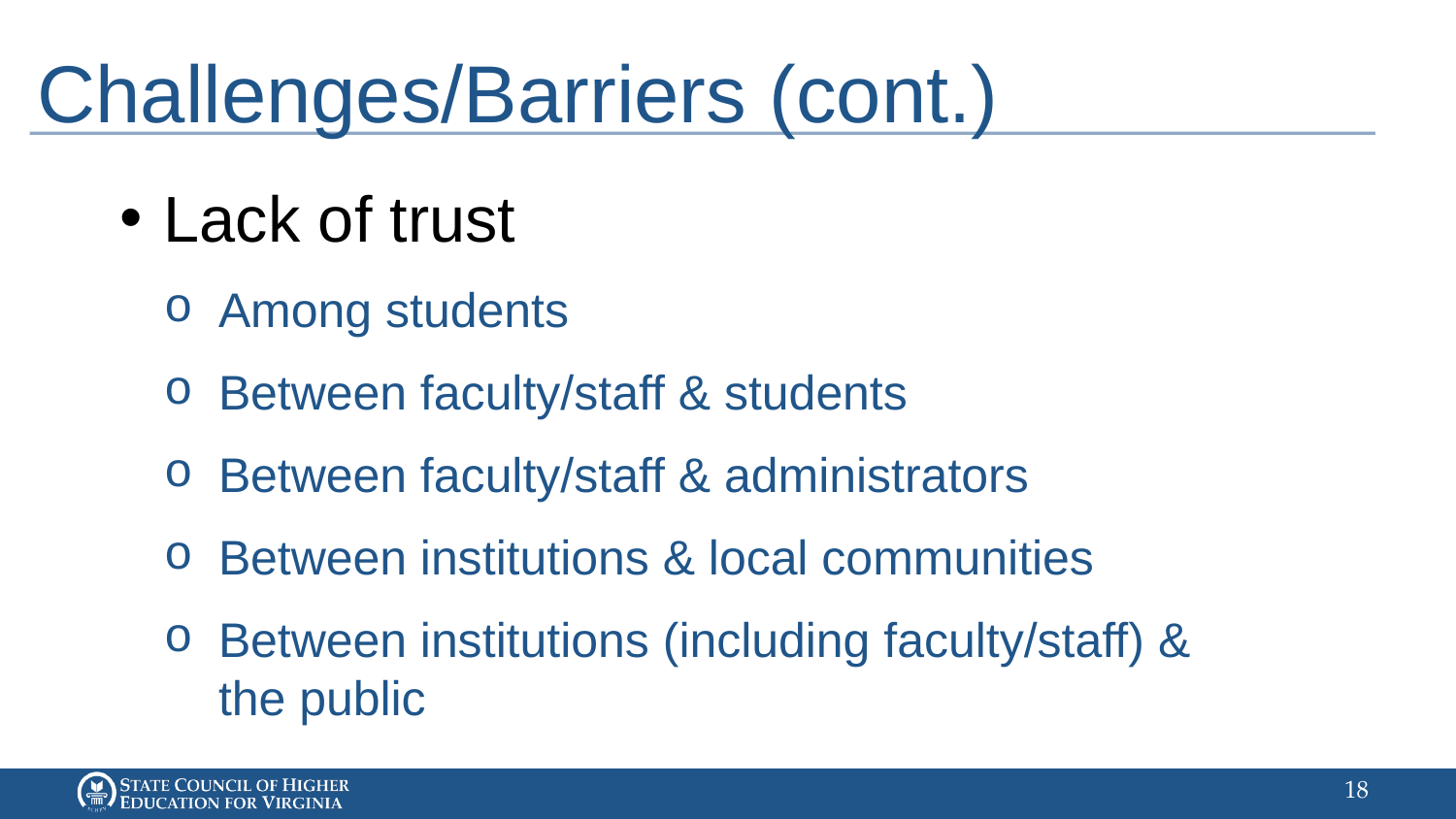

# Challenges/Barriers (cont.)
Lack of trust
Among students
Between faculty/staff & students
Between faculty/staff & administrators
Between institutions & local communities
Between institutions (including faculty/staff) & the public

18